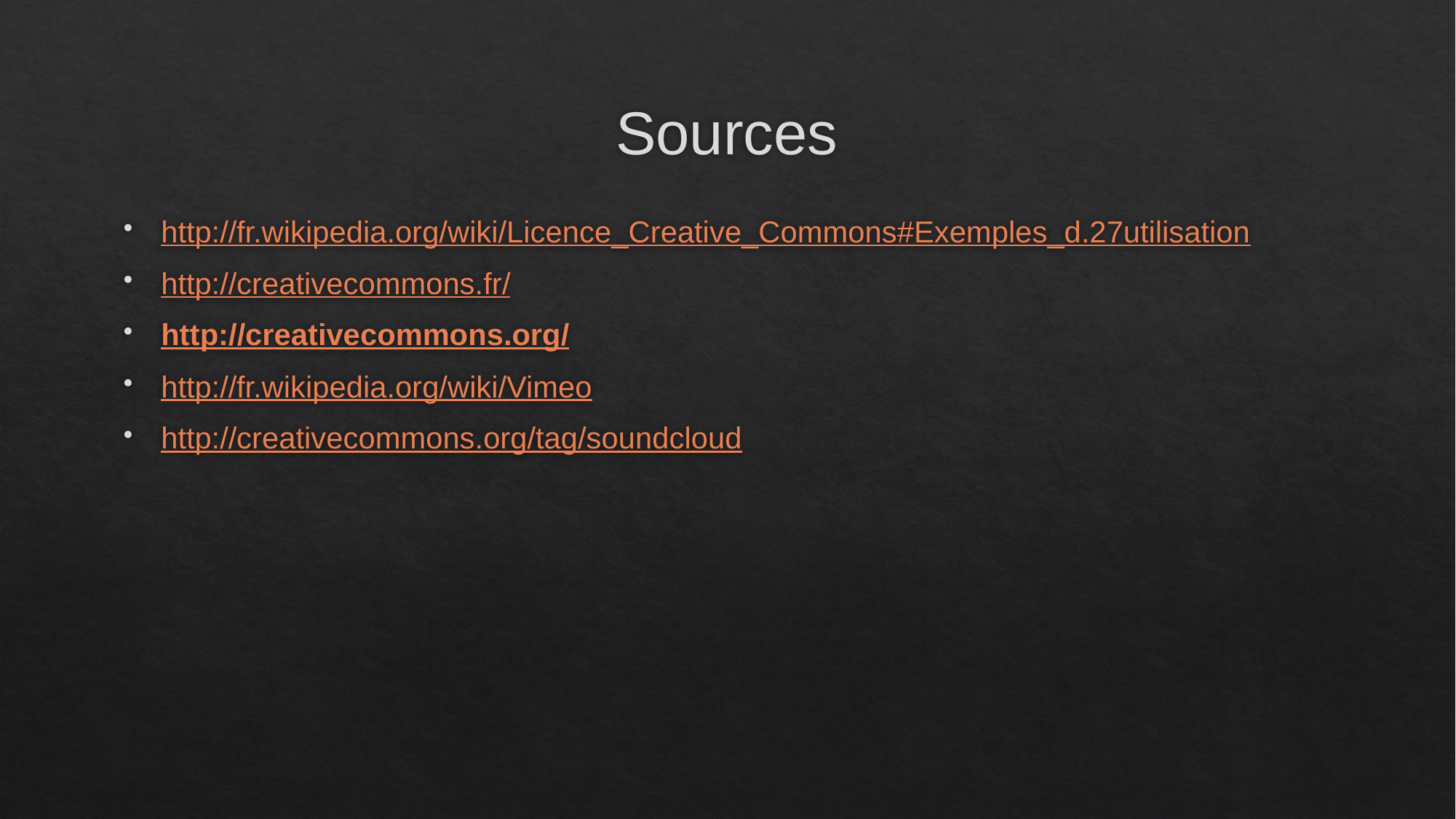

# Sources
http://fr.wikipedia.org/wiki/Licence_Creative_Commons#Exemples_d.27utilisation
http://creativecommons.fr/
http://creativecommons.org/
http://fr.wikipedia.org/wiki/Vimeo
http://creativecommons.org/tag/soundcloud